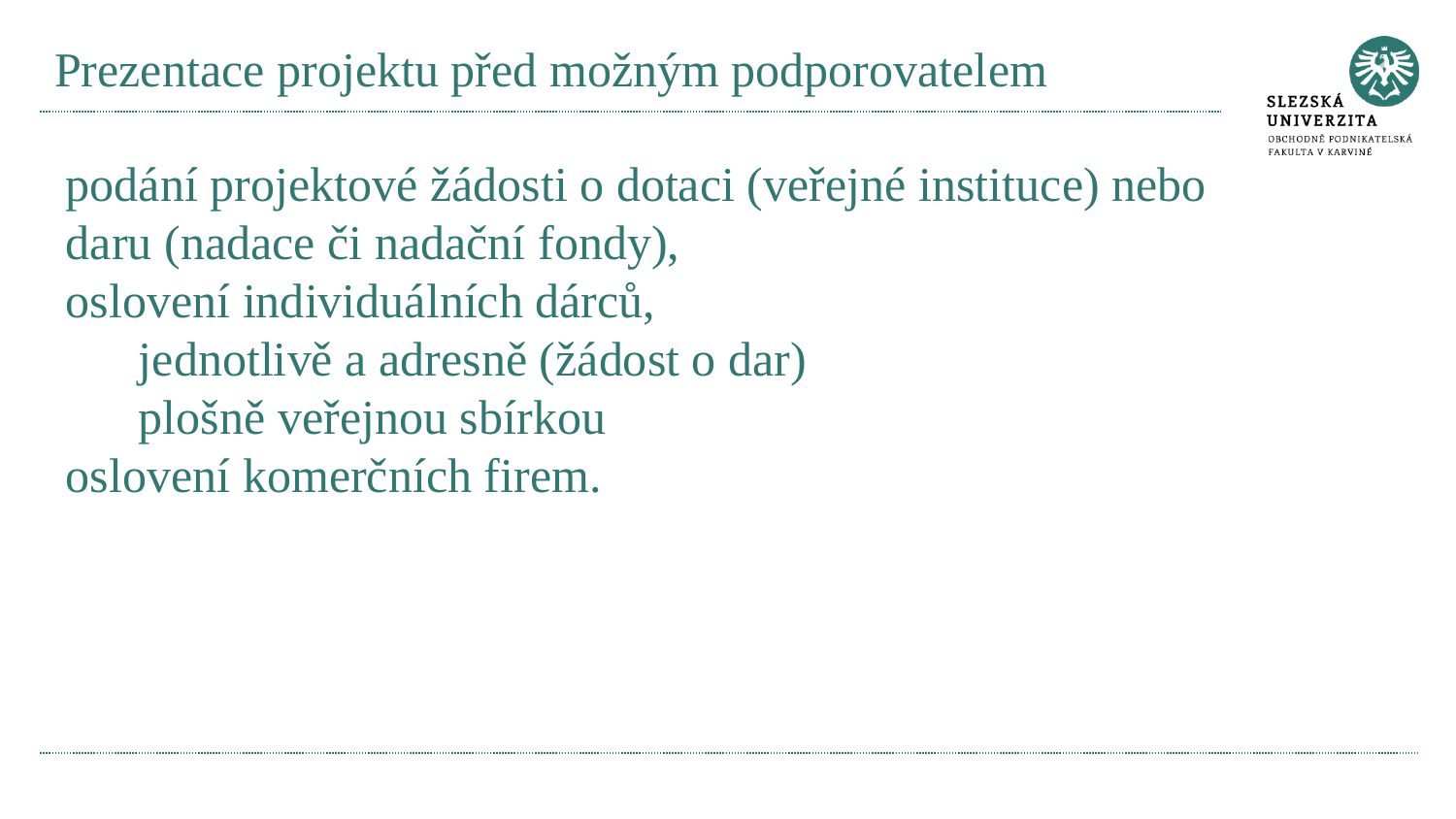

# Prezentace projektu před možným podporovatelem
podání projektové žádosti o dotaci (veřejné instituce) nebo daru (nadace či nadační fondy),
oslovení individuálních dárců,
jednotlivě a adresně (žádost o dar)
plošně veřejnou sbírkou
oslovení komerčních firem.